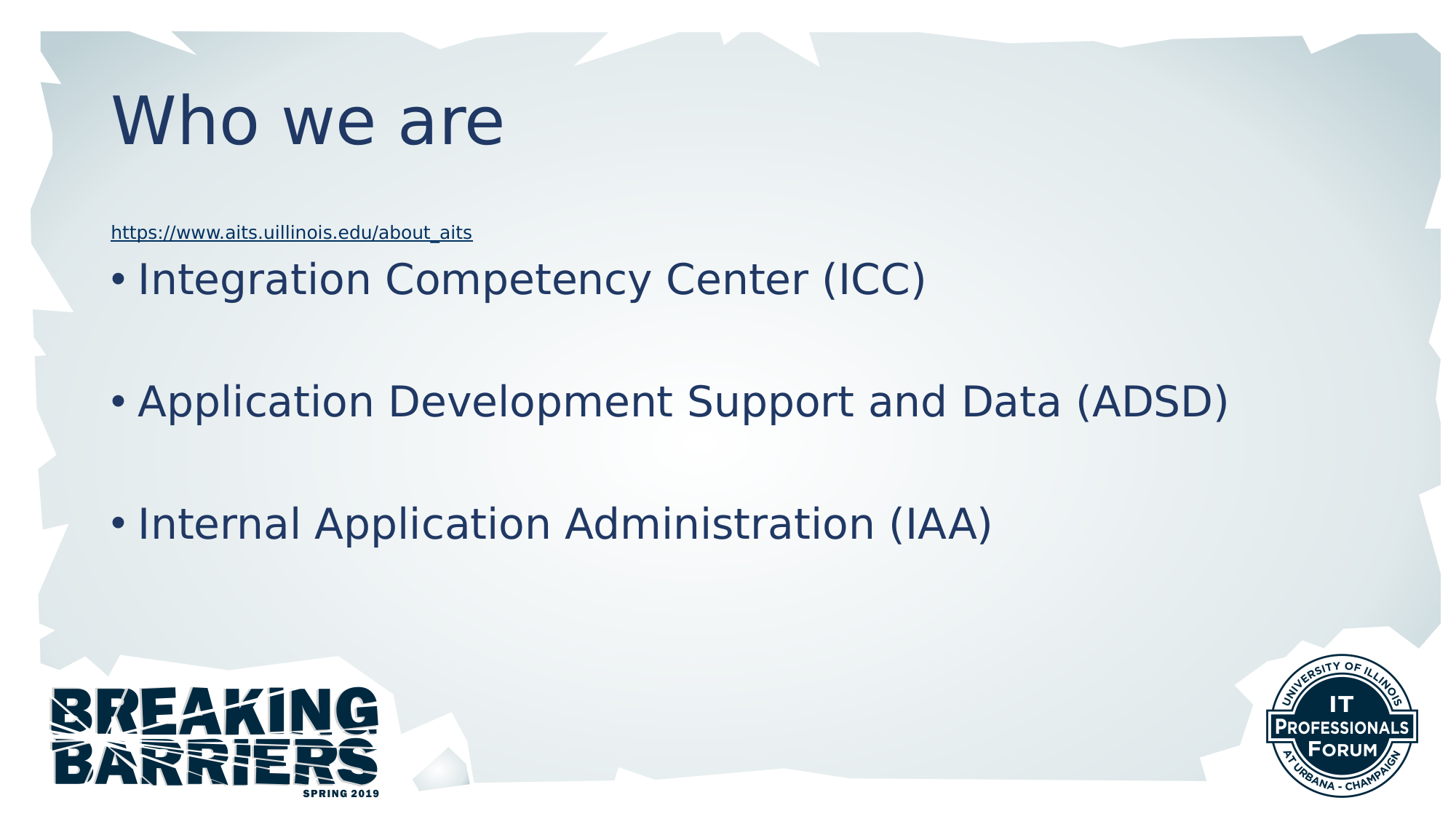

# Who we are
https://www.aits.uillinois.edu/about_aits
Integration Competency Center (ICC)

Application Development Support and Data (ADSD)

Internal Application Administration (IAA)